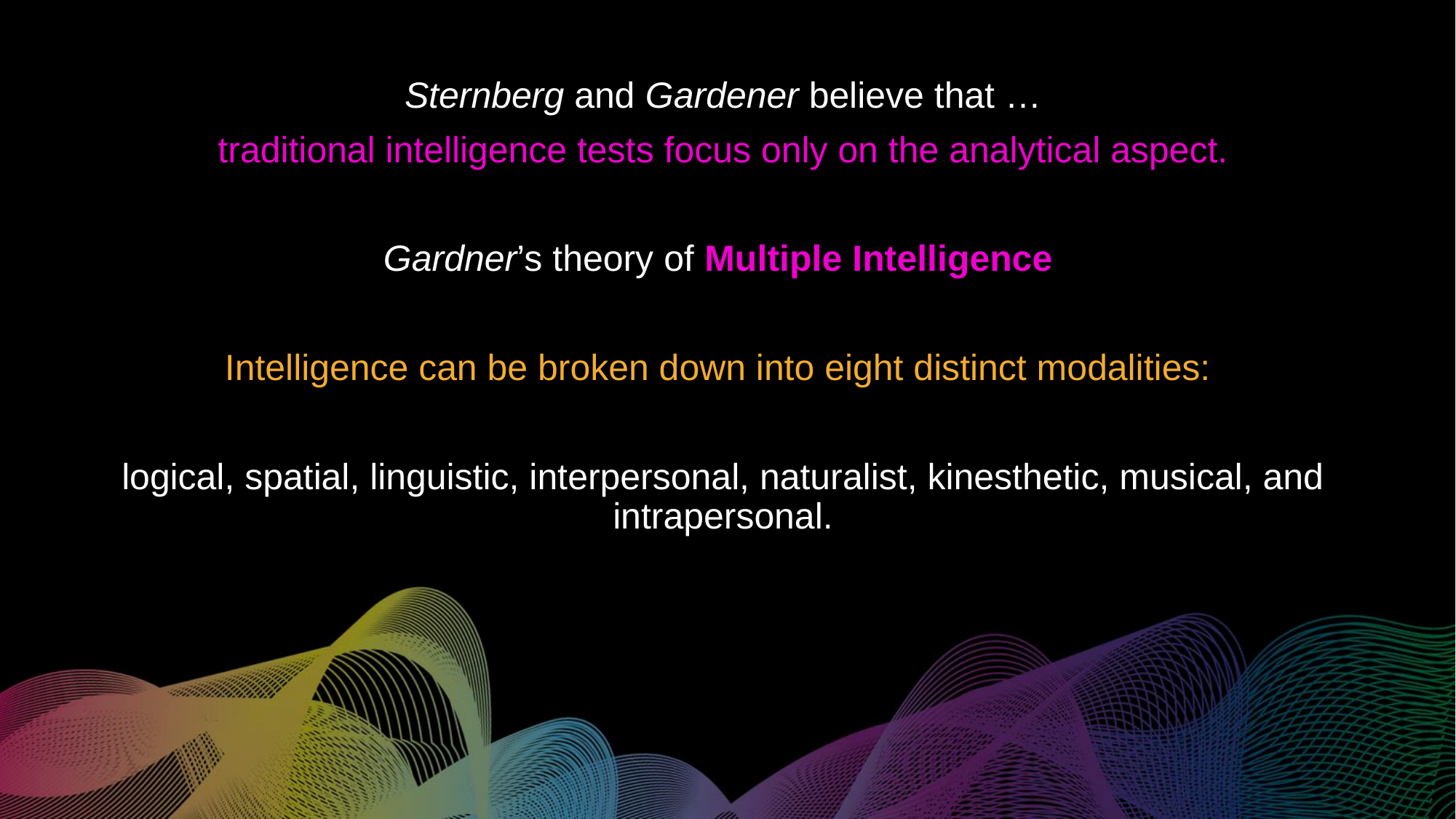

Sternberg and Gardener believe that …
traditional intelligence tests focus only on the analytical aspect.

Gardner’s theory of Multiple Intelligence

Intelligence can be broken down into eight distinct modalities:

logical, spatial, linguistic, interpersonal, naturalist, kinesthetic, musical, and intrapersonal.